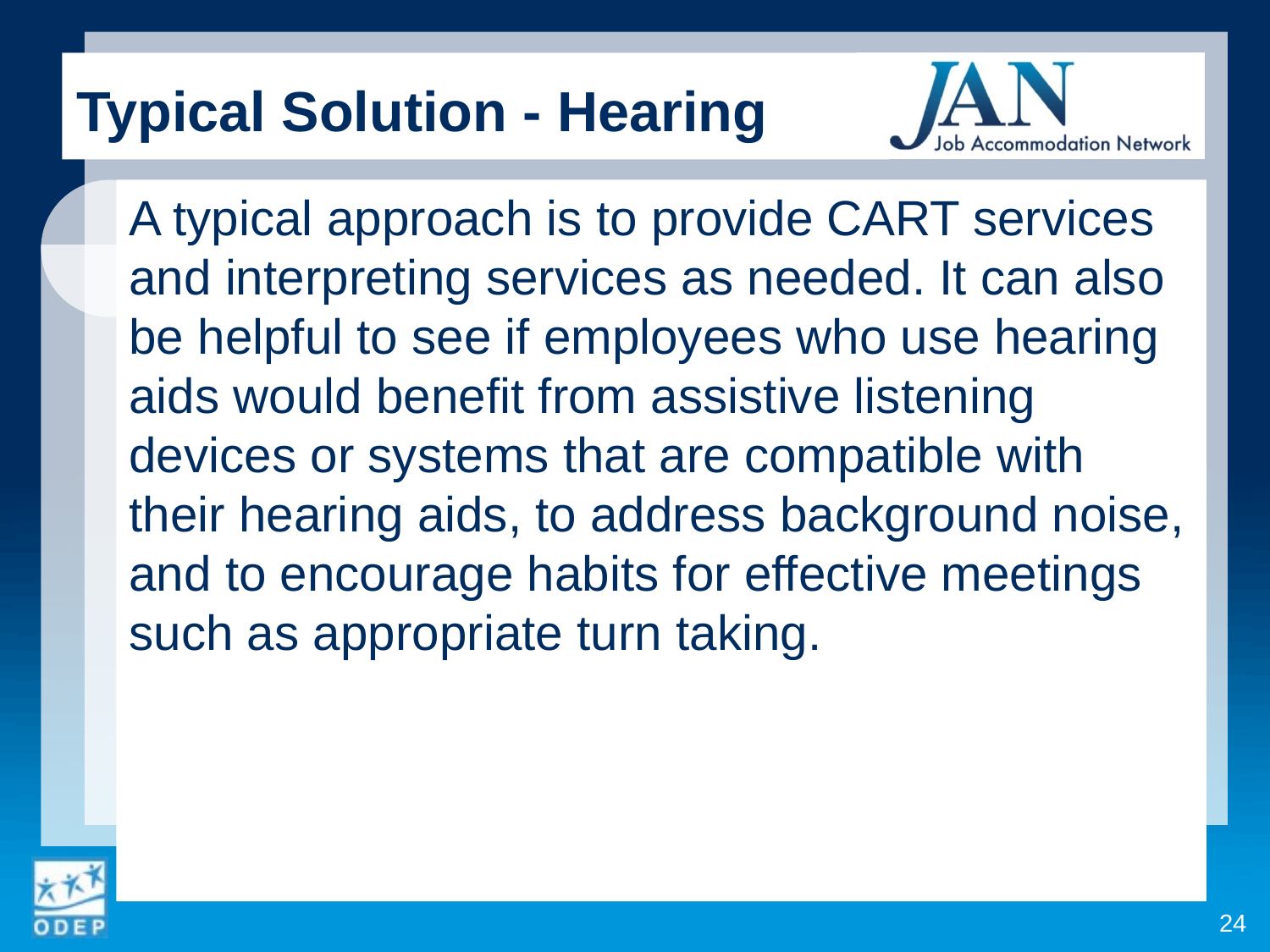

Typical Solution - Hearing
A typical approach is to provide CART services and interpreting services as needed. It can also be helpful to see if employees who use hearing aids would benefit from assistive listening devices or systems that are compatible with their hearing aids, to address background noise, and to encourage habits for effective meetings such as appropriate turn taking.
24